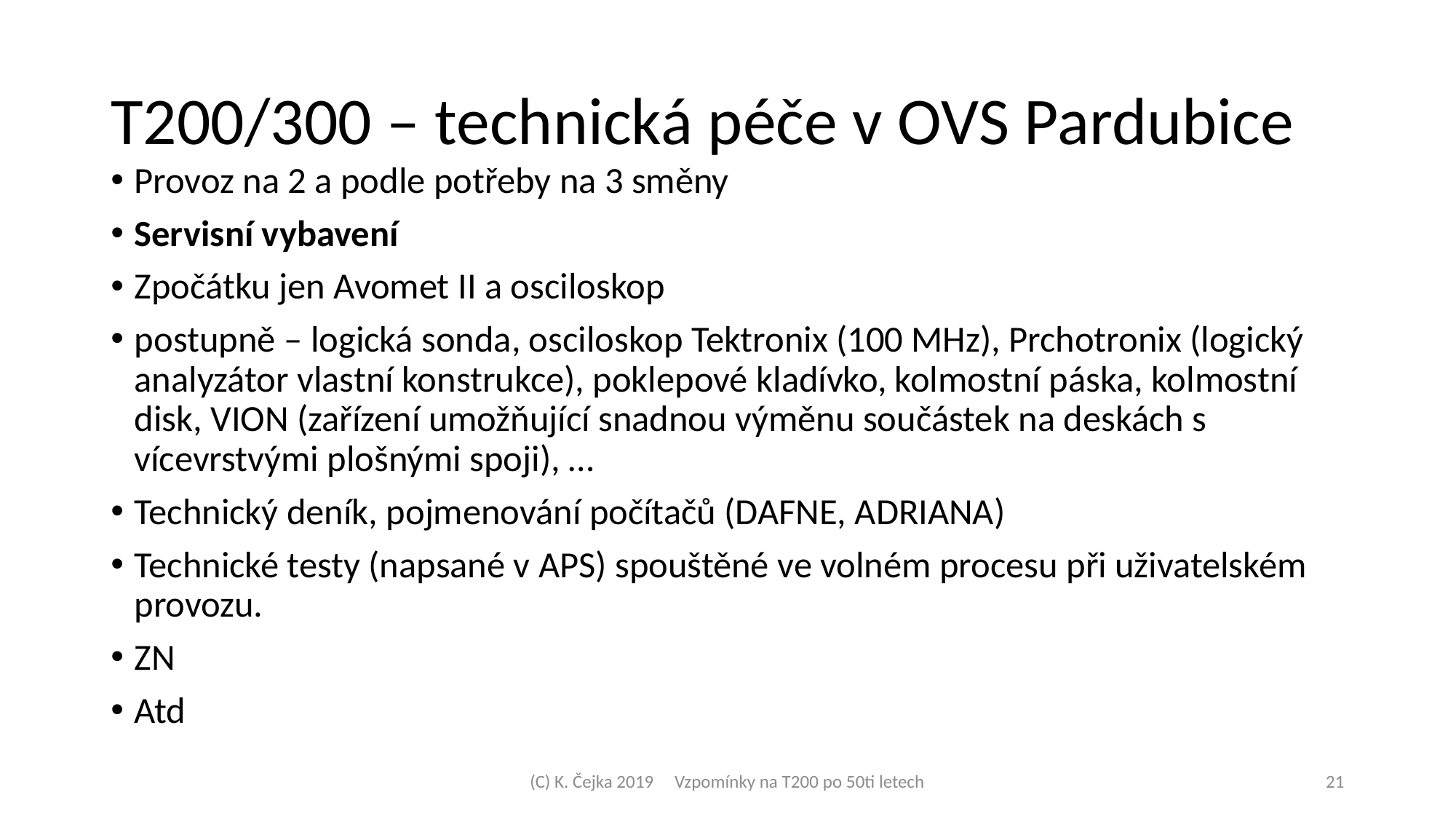

T200/300 – technická péče v OVS Pardubice
Provoz na 2 a podle potřeby na 3 směny
Servisní vybavení
Zpočátku jen Avomet II a osciloskop
postupně – logická sonda, osciloskop Tektronix (100 MHz), Prchotronix (logický analyzátor vlastní konstrukce), poklepové kladívko, kolmostní páska, kolmostní disk, VION (zařízení umožňující snadnou výměnu součástek na deskách s vícevrstvými plošnými spoji), …
Technický deník, pojmenování počítačů (DAFNE, ADRIANA)
Technické testy (napsané v APS) spouštěné ve volném procesu při uživatelském provozu.
ZN
Atd

(C) K. Čejka 2019     Vzpomínky na T200 po 50ti letech
21